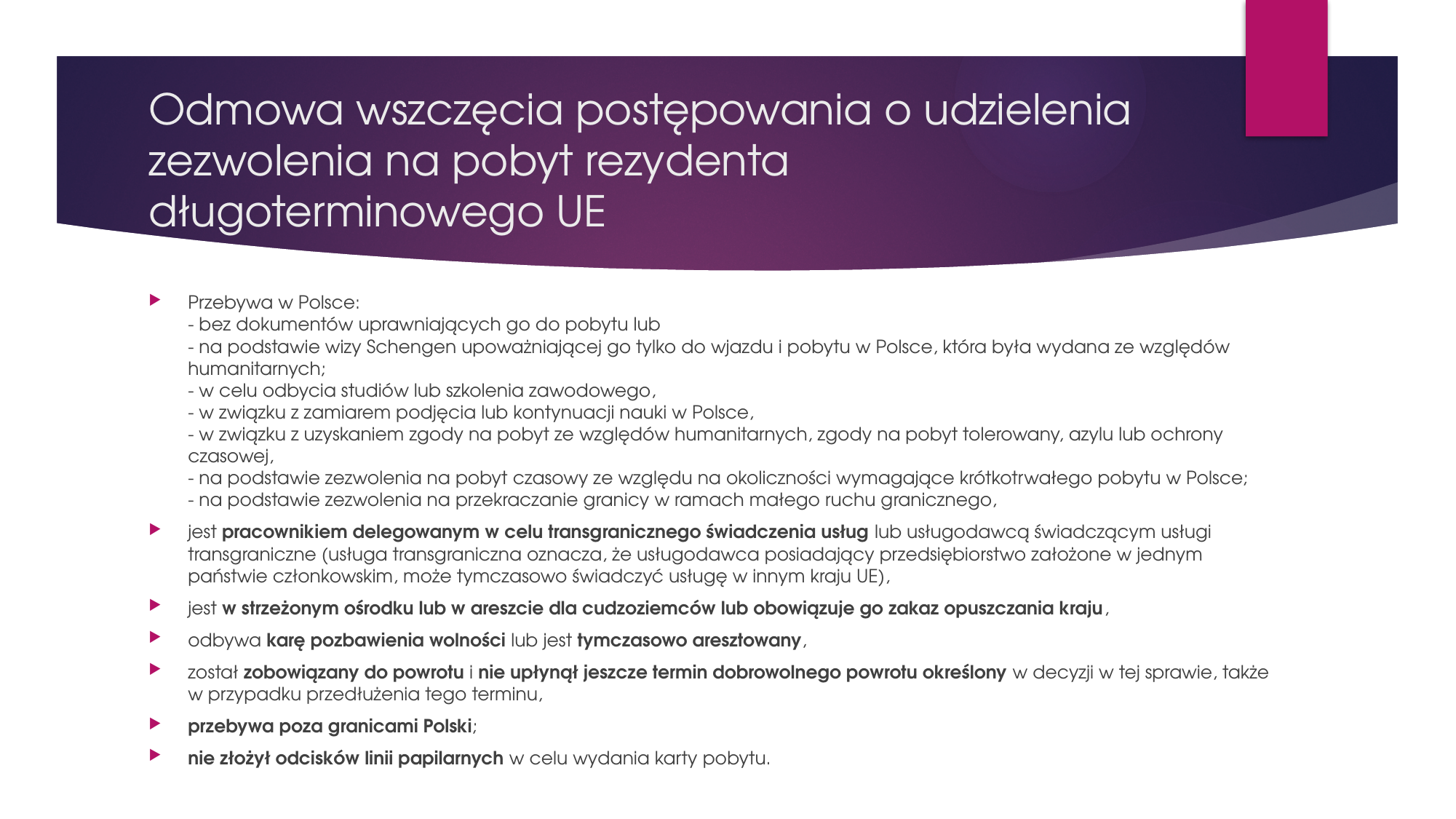

# Odmowa wszczęcia postępowania o udzielenia zezwolenia na pobyt rezydenta długoterminowego UE
Przebywa w Polsce:
- bez dokumentów uprawniających go do pobytu lub
- na podstawie wizy Schengen upoważniającej go tylko do wjazdu i pobytu w Polsce, która była wydana ze względów humanitarnych;
- w celu odbycia studiów lub szkolenia zawodowego,
- w związku z zamiarem podjęcia lub kontynuacji nauki w Polsce,
- w związku z uzyskaniem zgody na pobyt ze względów humanitarnych, zgody na pobyt tolerowany, azylu lub ochrony czasowej,
- na podstawie zezwolenia na pobyt czasowy ze względu na okoliczności wymagające krótkotrwałego pobytu w Polsce;
- na podstawie zezwolenia na przekraczanie granicy w ramach małego ruchu granicznego,
jest pracownikiem delegowanym w celu transgranicznego świadczenia usług lub usługodawcą świadczącym usługi transgraniczne (usługa transgraniczna oznacza, że usługodawca posiadający przedsiębiorstwo założone w jednym państwie członkowskim, może tymczasowo świadczyć usługę w innym kraju UE),
jest w strzeżonym ośrodku lub w areszcie dla cudzoziemców lub obowiązuje go zakaz opuszczania kraju,
odbywa karę pozbawienia wolności lub jest tymczasowo aresztowany,
został zobowiązany do powrotu i nie upłynął jeszcze termin dobrowolnego powrotu określony w decyzji w tej sprawie, także w przypadku przedłużenia tego terminu,
przebywa poza granicami Polski;
nie złożył odcisków linii papilarnych w celu wydania karty pobytu.